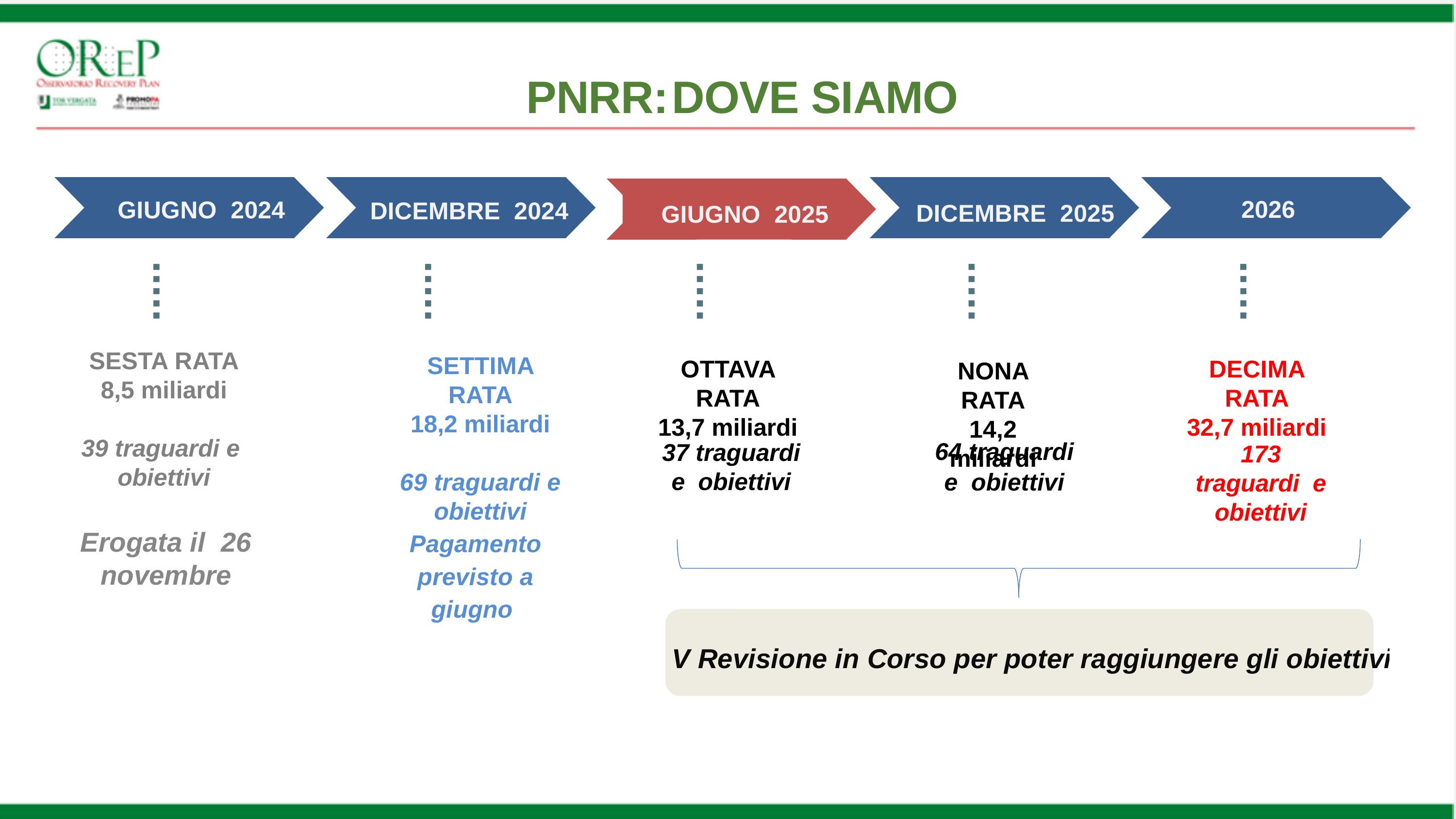

PNRR:	DOVE SIAMO

GIUGNO  2024
DICEMBRE  2024
DICEMBRE  2025
GIUGNO  2025
2026

SESTA RATA
8,5 miliardi

39 traguardi e  obiettivi
SETTIMA RATA
18,2 miliardi

69 traguardi e
obiettivi
OTTAVA RATA
13,7 miliardi
DECIMA RATA
32,7 miliardi
NONA RATA
14,2 miliardi
64 traguardi e  obiettivi
37 traguardi e  obiettivi
173 traguardi  e obiettivi
Erogata il  26 novembre
Pagamento previsto a giugno

V Revisione in Corso per poter raggiungere gli obiettivi